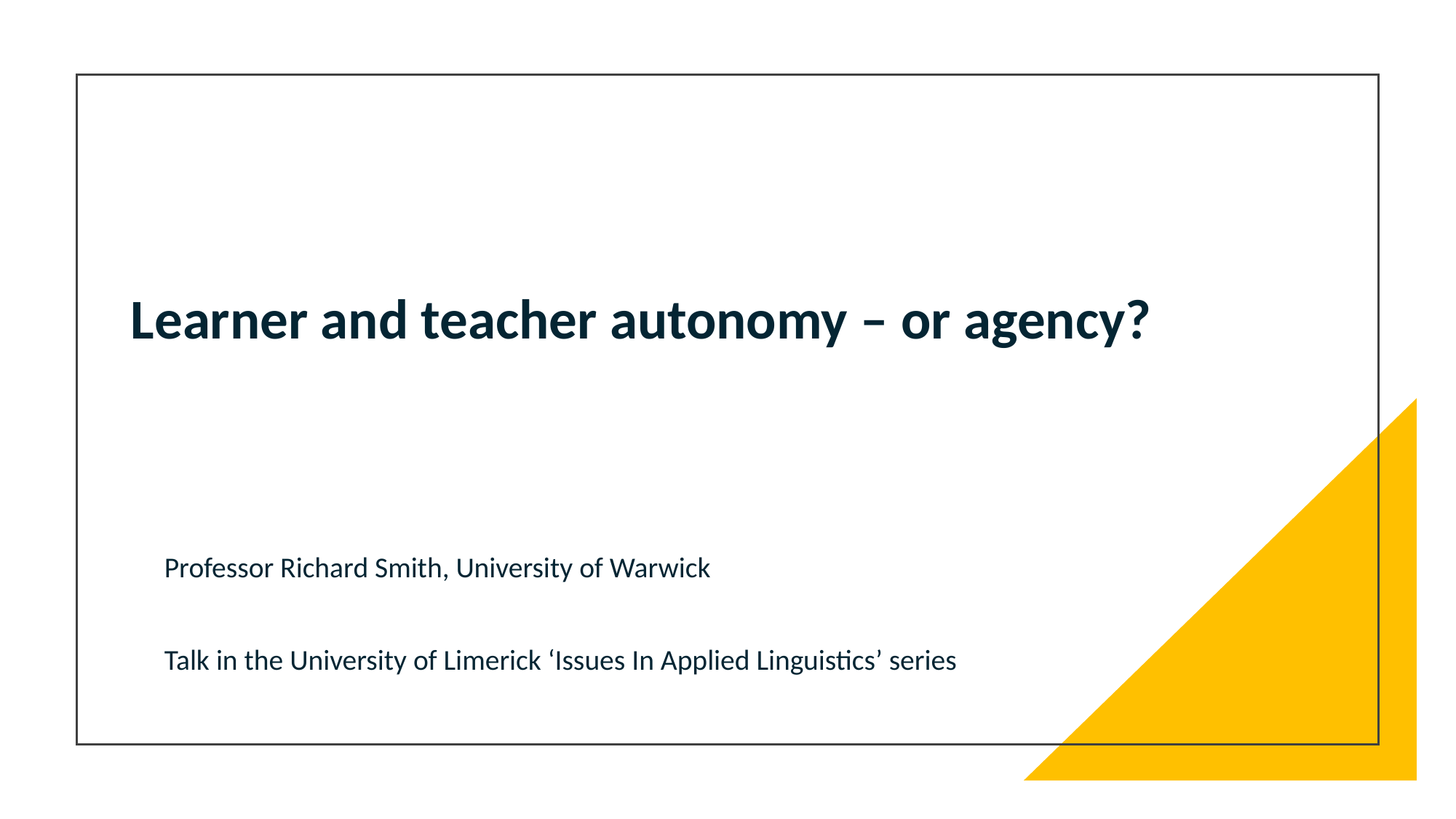

# Learner and teacher autonomy – or agency?

Professor Richard Smith, University of Warwick

Talk in the University of Limerick ‘Issues In Applied Linguistics’ series